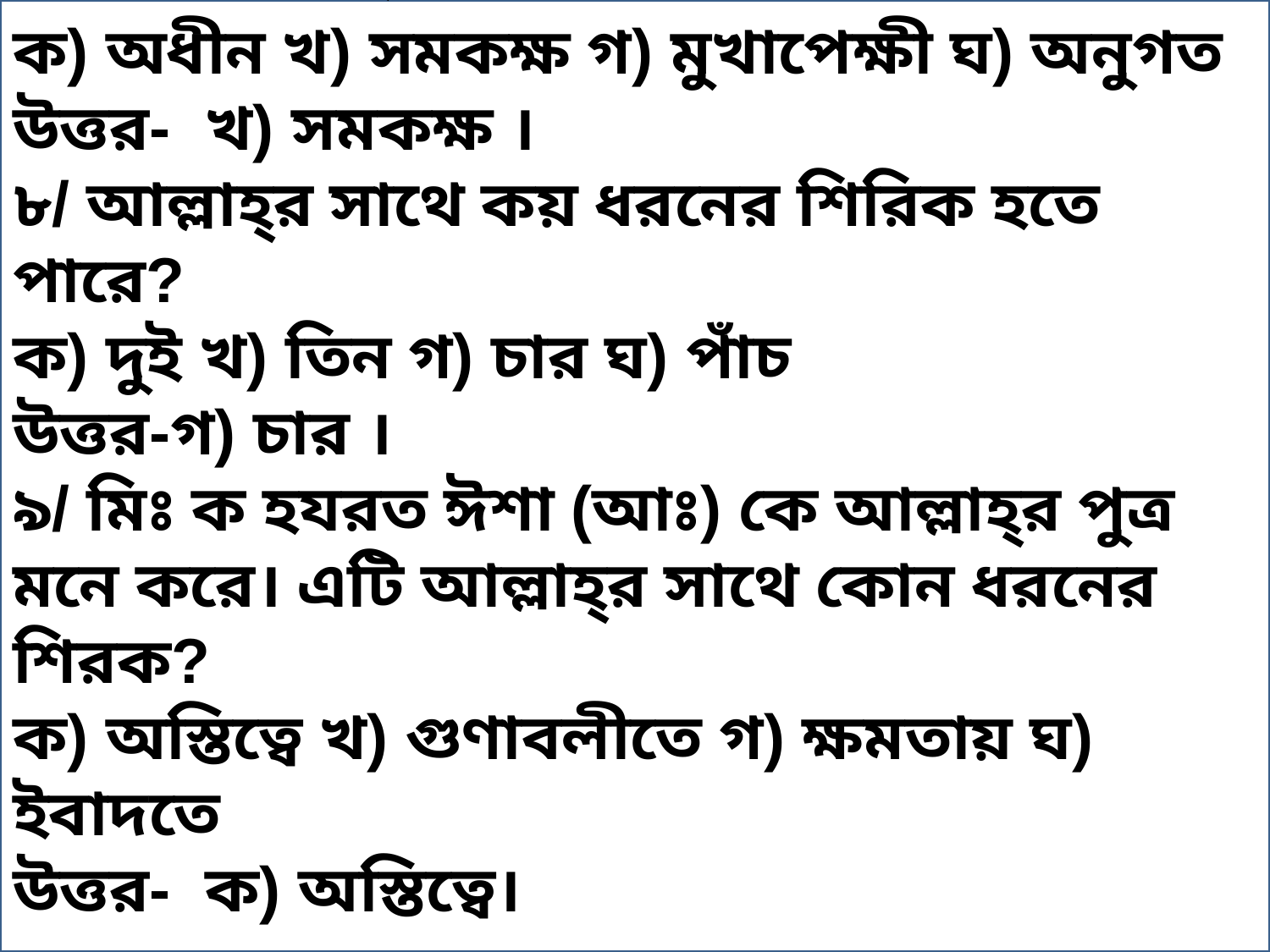

৭/ শিরকের মাধ্যমে কোনো ব্যক্তিকে আল্লাহ্‌র কী মনে করা হয়?
ক) অধীন খ) সমকক্ষ গ) মুখাপেক্ষী ঘ) অনুগত
উত্তর-  খ) সমকক্ষ ।
৮/ আল্লাহ্‌র সাথে কয় ধরনের শিরিক হতে পারে?
ক) দুই খ) তিন গ) চার ঘ) পাঁচ
উত্তর-গ) চার ।
৯/ মিঃ ক হযরত ঈশা (আঃ) কে আল্লাহ্‌র পুত্র মনে করে। এটি আল্লাহ্‌র সাথে কোন ধরনের শিরক?
ক) অস্তিত্বে খ) গুণাবলীতে গ) ক্ষমতায় ঘ) ইবাদতে
উত্তর-  ক) অস্তিত্বে।